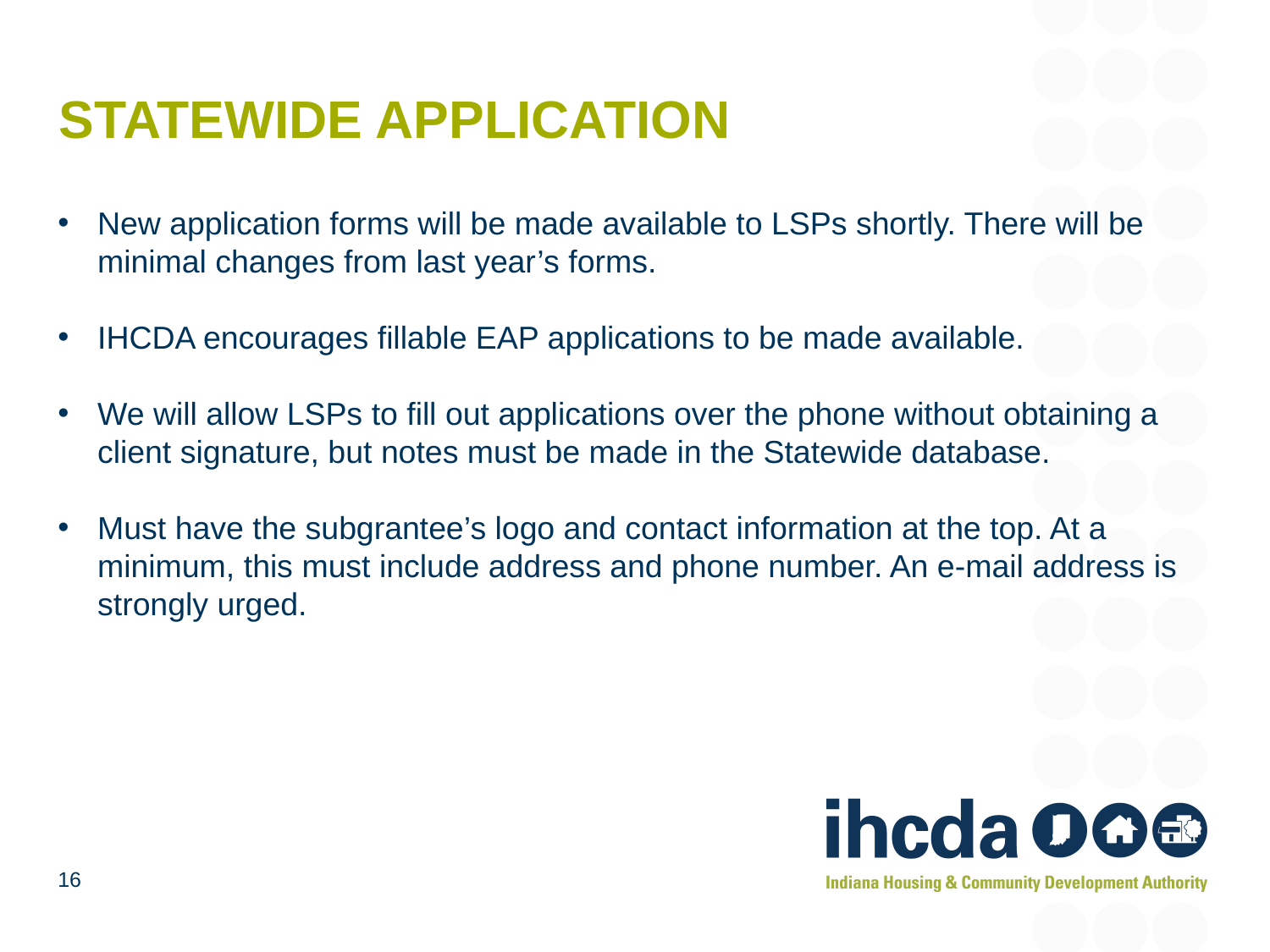

# Statewide application
New application forms will be made available to LSPs shortly. There will be minimal changes from last year’s forms.

IHCDA encourages fillable EAP applications to be made available.

We will allow LSPs to fill out applications over the phone without obtaining a client signature, but notes must be made in the Statewide database.

Must have the subgrantee’s logo and contact information at the top. At a minimum, this must include address and phone number. An e-mail address is strongly urged.

16